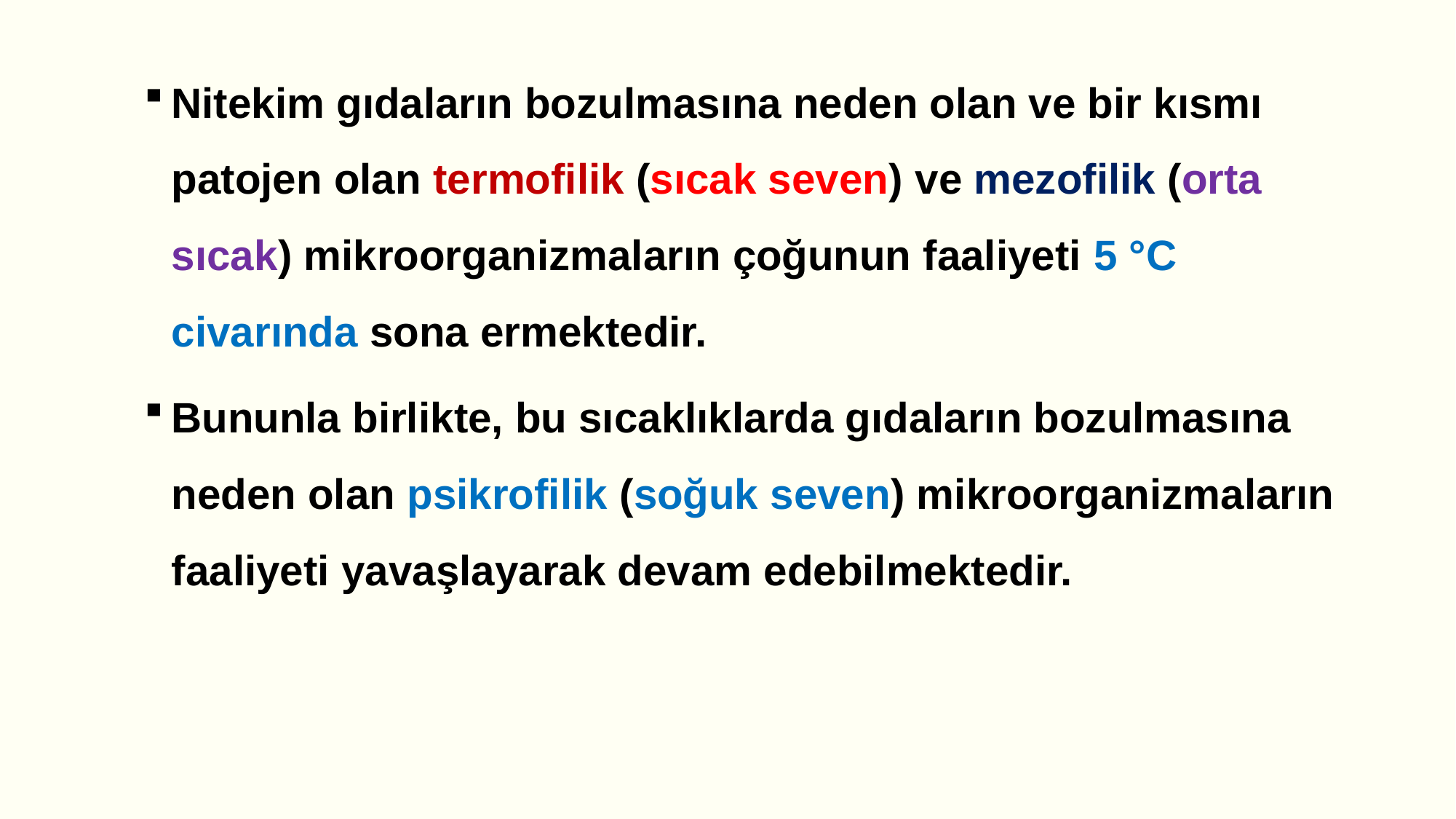

Nitekim gıdaların bozulmasına neden olan ve bir kısmı patojen olan termofilik (sıcak seven) ve mezofilik (orta sıcak) mikroorganizmaların çoğunun faaliyeti 5 °C civarında sona ermektedir.
Bununla birlikte, bu sıcaklıklarda gıdaların bozulmasına neden olan psikrofilik (soğuk seven) mikroorganizmaların faaliyeti yavaşlayarak devam edebilmektedir.